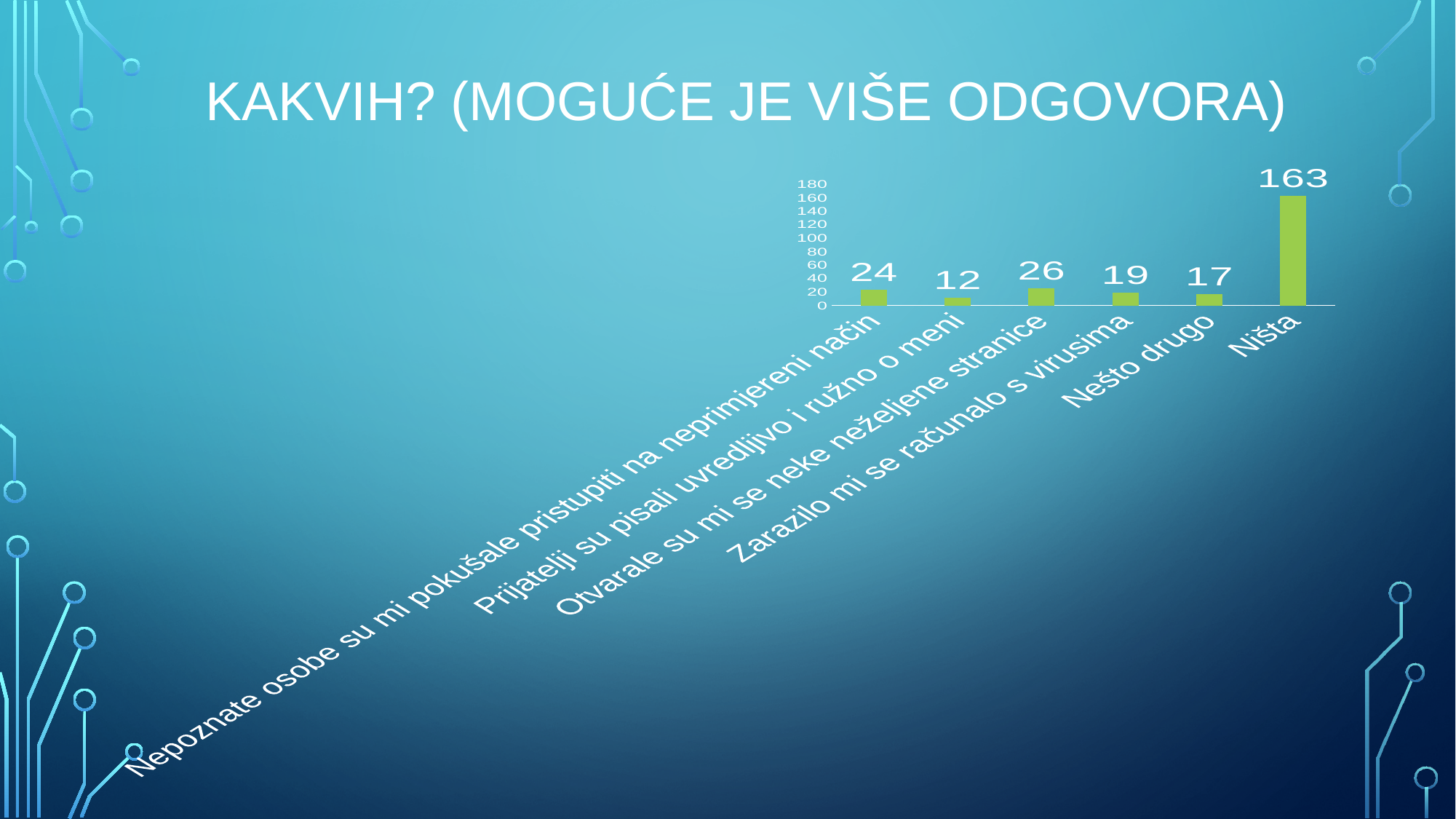

# Kakvih? (moguće je više odgovora)

### Chart

| Category | Skup 1 |
|---|---|
| Nepoznate osobe su mi pokušale pristupiti na neprimjereni način | 24.0 |
| Prijatelji su pisali uvredljivo i ružno o meni | 12.0 |
| Otvarale su mi se neke neželjene stranice | 26.0 |
| Zarazilo mi se računalo s virusima | 19.0 |
| Nešto drugo | 17.0 |
| Ništa | 163.0 |